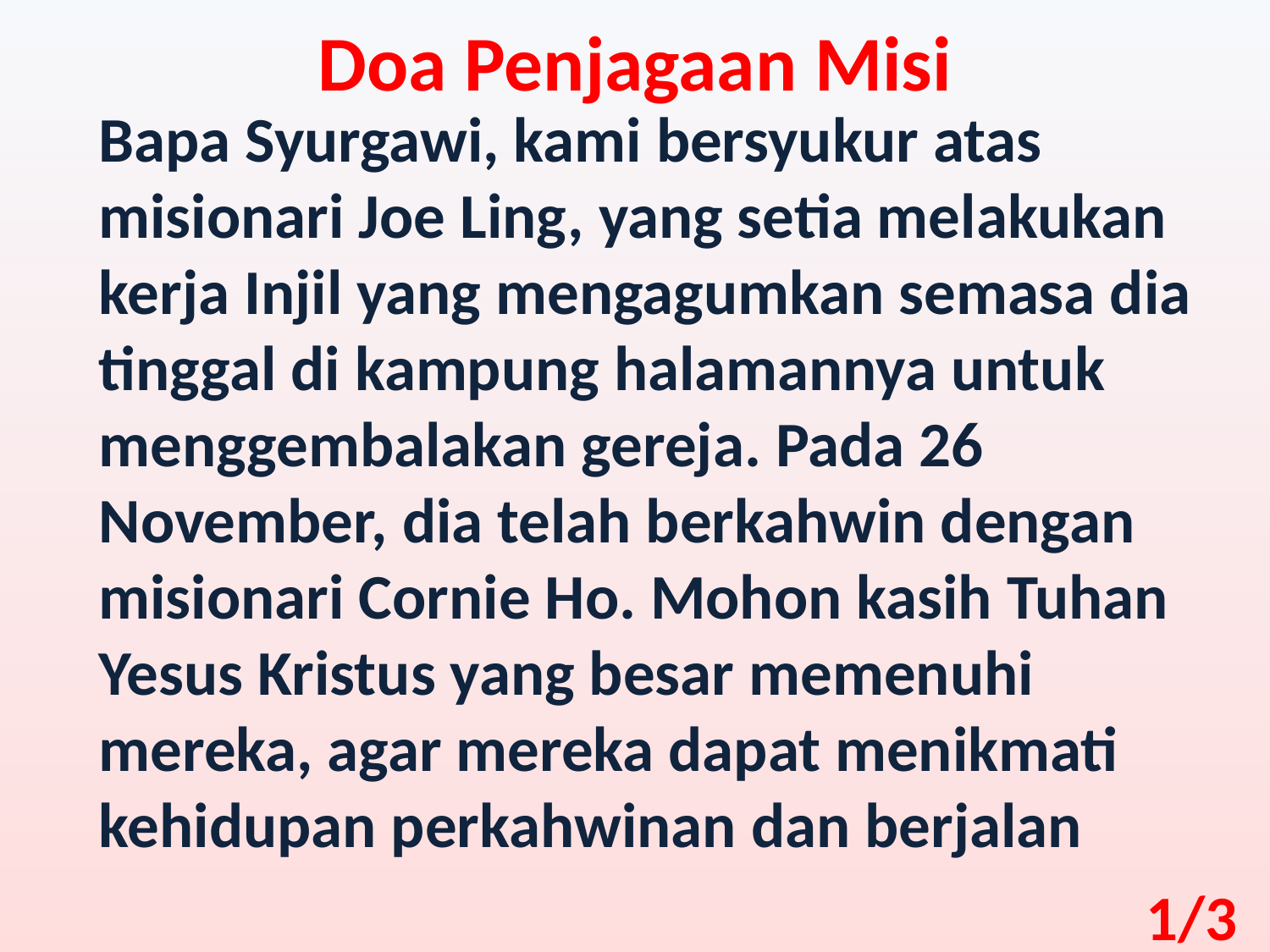

Doa Penjagaan Misi
Bapa Syurgawi, kami bersyukur atas misionari Joe Ling, yang setia melakukan kerja Injil yang mengagumkan semasa dia tinggal di kampung halamannya untuk menggembalakan gereja. Pada 26 November, dia telah berkahwin dengan misionari Cornie Ho. Mohon kasih Tuhan Yesus Kristus yang besar memenuhi mereka, agar mereka dapat menikmati kehidupan perkahwinan dan berjalan
1/3